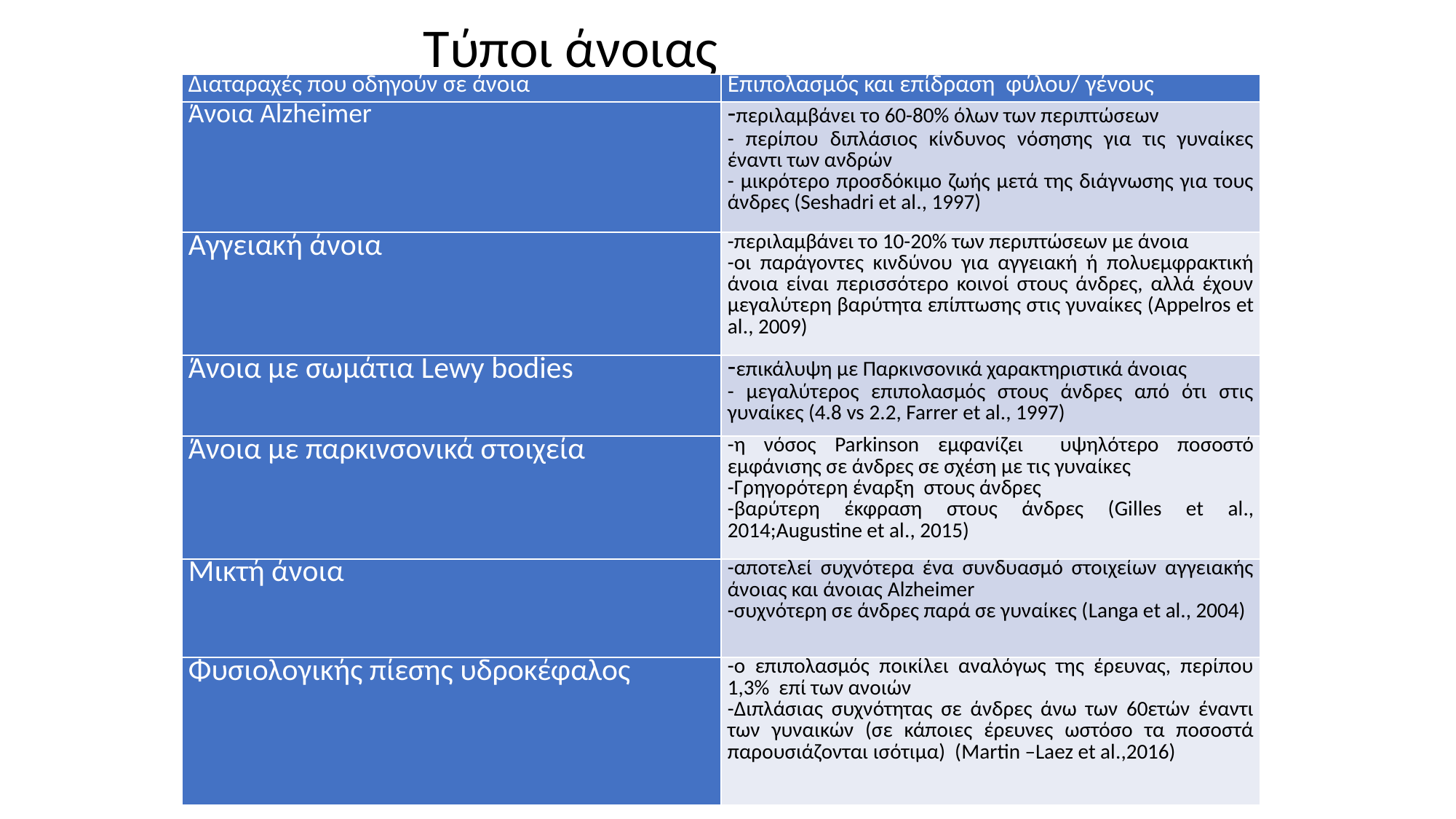

# Τύποι άνοιας
| Διαταραχές που οδηγούν σε άνοια | Επιπολασμός και επίδραση φύλου/ γένους |
| --- | --- |
| Άνοια Alzheimer | -περιλαμβάνει το 60-80% όλων των περιπτώσεων - περίπου διπλάσιος κίνδυνος νόσησης για τις γυναίκες έναντι των ανδρών - μικρότερο προσδόκιμο ζωής μετά της διάγνωσης για τους άνδρες (Seshadri et al., 1997) |
| Αγγειακή άνοια | -περιλαμβάνει το 10-20% των περιπτώσεων με άνοια -οι παράγοντες κινδύνου για αγγειακή ή πολυεμφρακτική άνοια είναι περισσότερο κοινοί στους άνδρες, αλλά έχουν μεγαλύτερη βαρύτητα επίπτωσης στις γυναίκες (Appelros et al., 2009) |
| Άνοια με σωμάτια Lewy bodies | -επικάλυψη με Παρκινσονικά χαρακτηριστικά άνοιας - μεγαλύτερος επιπολασμός στους άνδρες από ότι στις γυναίκες (4.8 vs 2.2, Farrer et al., 1997) |
| Άνοια με παρκινσονικά στοιχεία | -η νόσος Parkinson εμφανίζει υψηλότερο ποσοστό εμφάνισης σε άνδρες σε σχέση με τις γυναίκες -Γρηγορότερη έναρξη στους άνδρες -βαρύτερη έκφραση στους άνδρες (Gilles et al., 2014;Augustine et al., 2015) |
| Μικτή άνοια | -αποτελεί συχνότερα ένα συνδυασμό στοιχείων αγγειακής άνοιας και άνοιας Alzheimer -συχνότερη σε άνδρες παρά σε γυναίκες (Langa et al., 2004) |
| Φυσιολογικής πίεσης υδροκέφαλος | -ο επιπολασμός ποικίλει αναλόγως της έρευνας, περίπου 1,3% επί των ανοιών -Διπλάσιας συχνότητας σε άνδρες άνω των 60ετών έναντι των γυναικών (σε κάποιες έρευνες ωστόσο τα ποσοστά παρουσιάζονται ισότιμα) (Martin –Laez et al.,2016) |